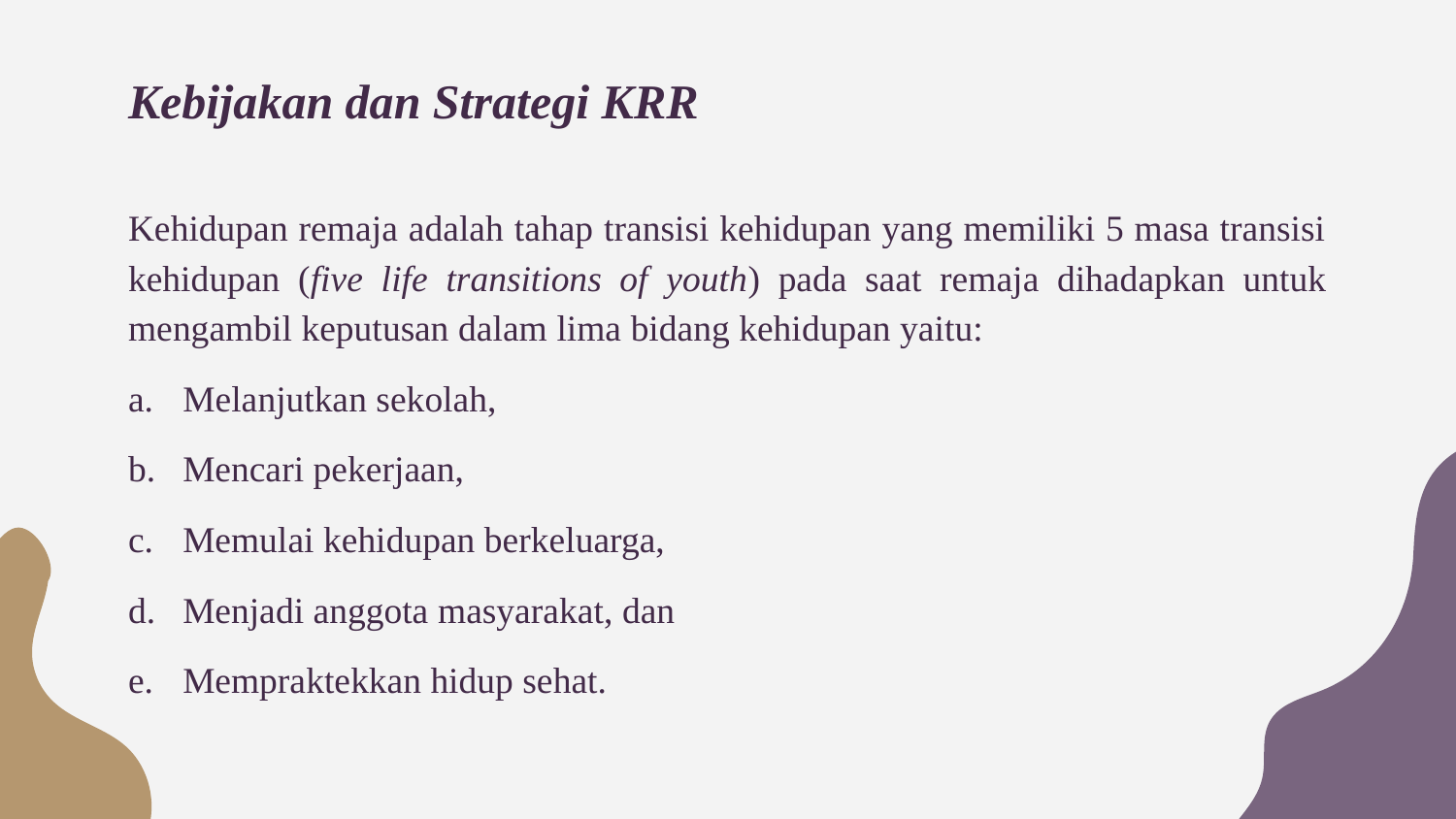

# Kebijakan dan Strategi KRR
Kehidupan remaja adalah tahap transisi kehidupan yang memiliki 5 masa transisi kehidupan (five life transitions of youth) pada saat remaja dihadapkan untuk mengambil keputusan dalam lima bidang kehidupan yaitu:
Melanjutkan sekolah,
Mencari pekerjaan,
Memulai kehidupan berkeluarga,
Menjadi anggota masyarakat, dan
Mempraktekkan hidup sehat.